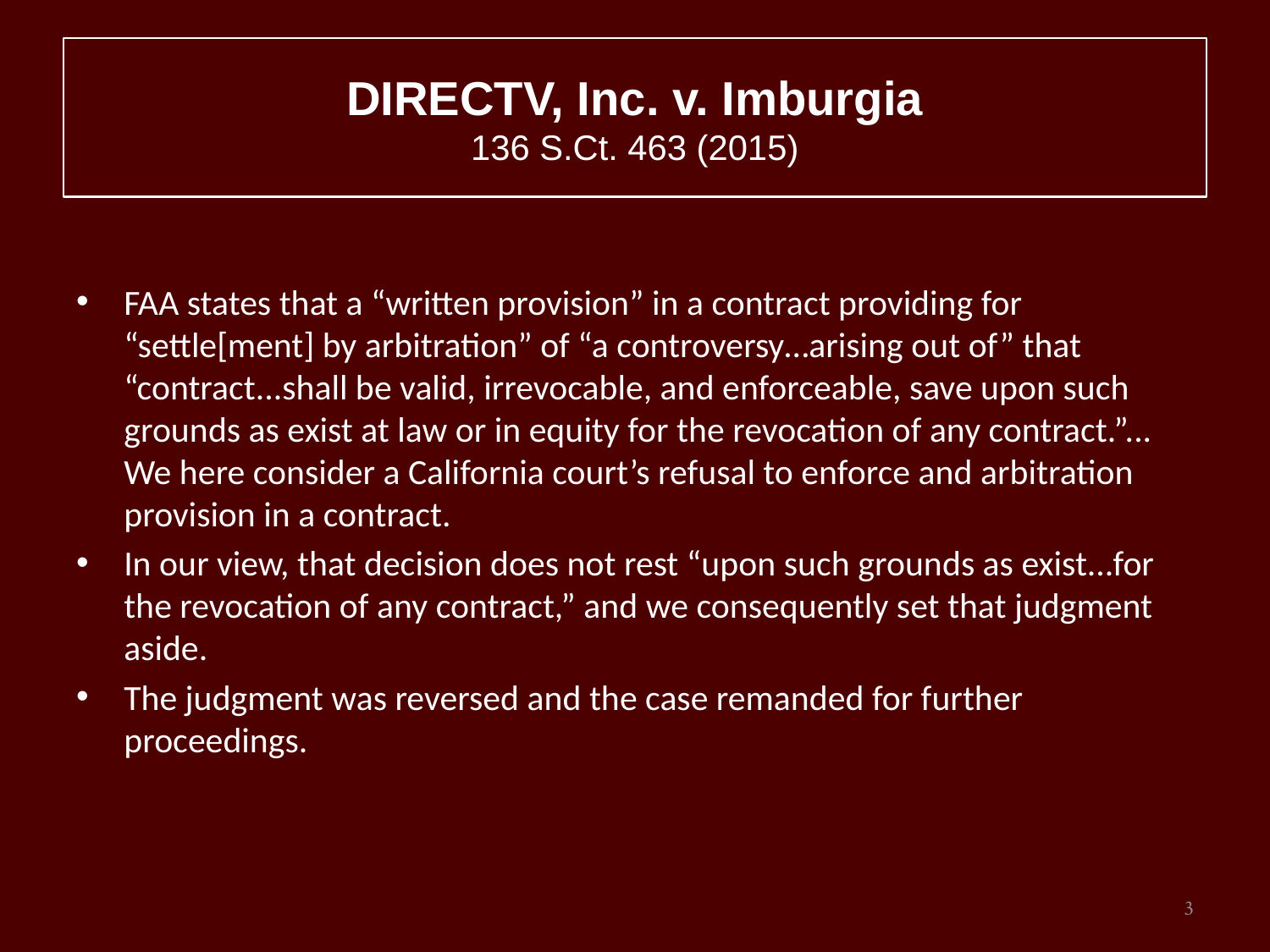

# DIRECTV, Inc. v. Imburgia 136 S.Ct. 463 (2015)
FAA states that a “written provision” in a contract providing for “settle[ment] by arbitration” of “a controversy…arising out of” that “contract...shall be valid, irrevocable, and enforceable, save upon such grounds as exist at law or in equity for the revocation of any contract.”... We here consider a California court’s refusal to enforce and arbitration provision in a contract.
In our view, that decision does not rest “upon such grounds as exist...for the revocation of any contract,” and we consequently set that judgment aside.
The judgment was reversed and the case remanded for further proceedings.

3